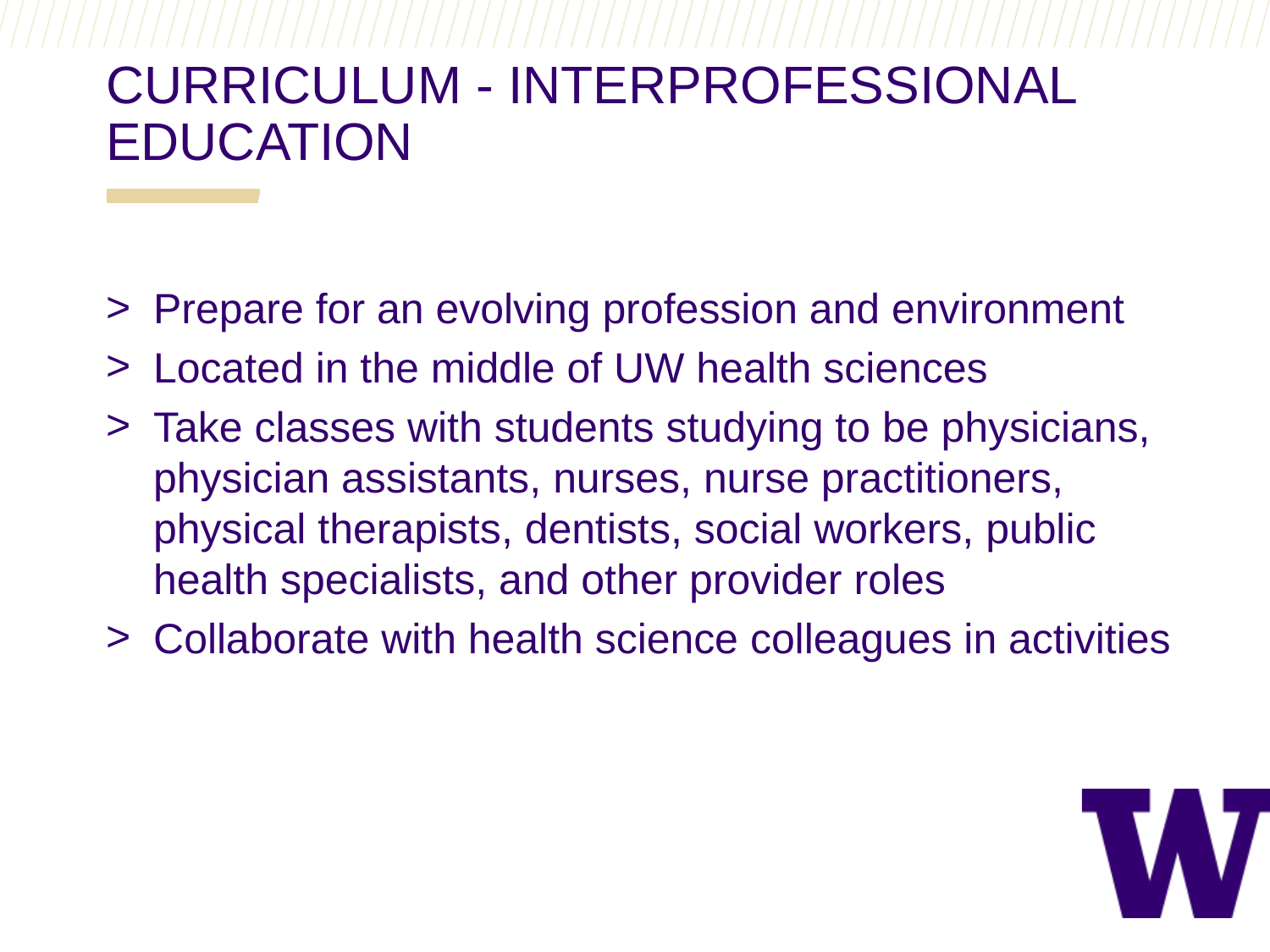

CURRICULUM - INTERPROFESSIONAL EDUCATION
Prepare for an evolving profession and environment
Located in the middle of UW health sciences
Take classes with students studying to be physicians, physician assistants, nurses, nurse practitioners, physical therapists, dentists, social workers, public health specialists, and other provider roles
Collaborate with health science colleagues in activities